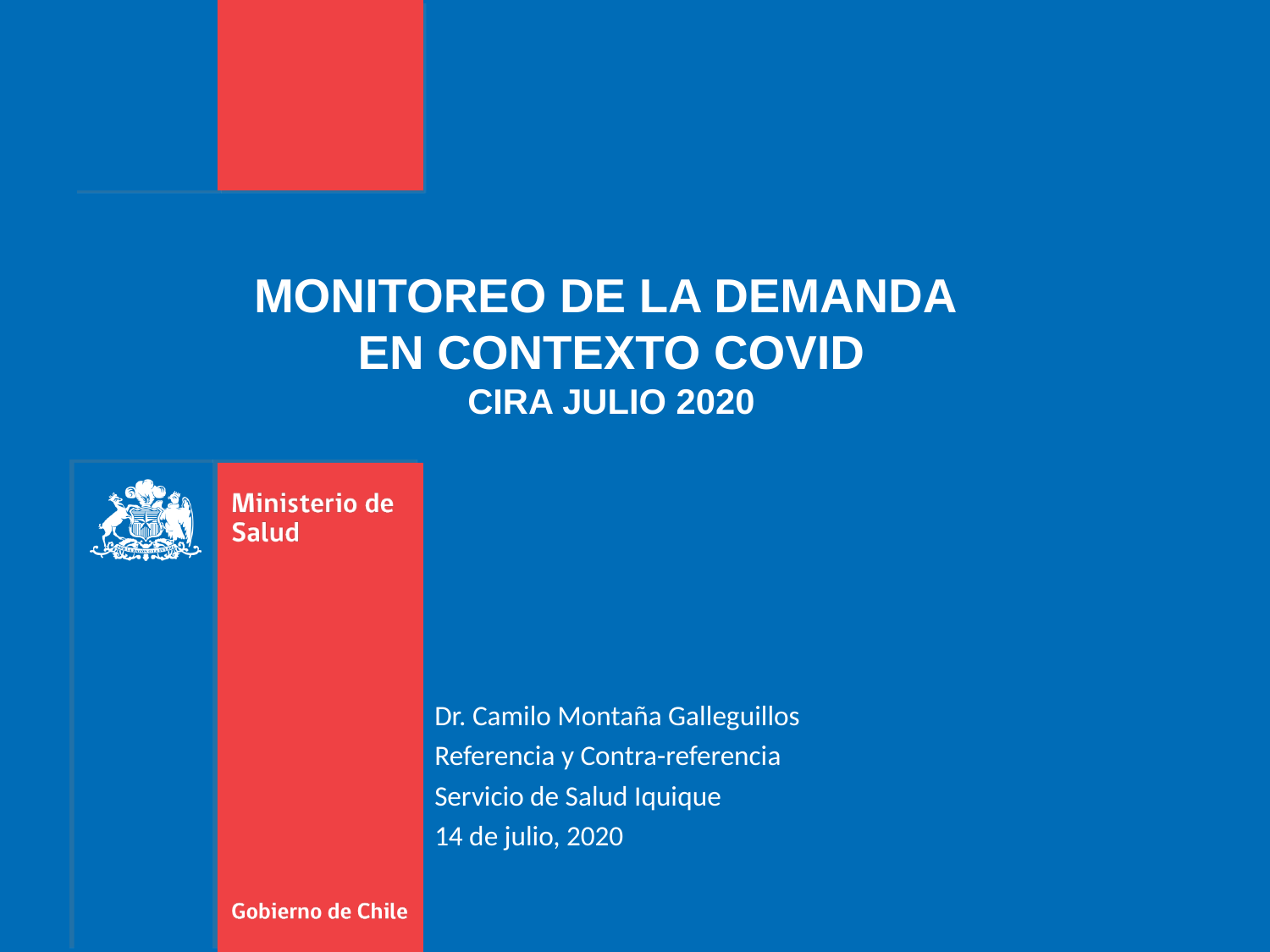

MONITOREO DE LA DEMANDA
EN CONTEXTO COVID
CIRA JULIO 2020

Dr. Camilo Montaña Galleguillos
Referencia y Contra-referencia
Servicio de Salud Iquique
14 de julio, 2020